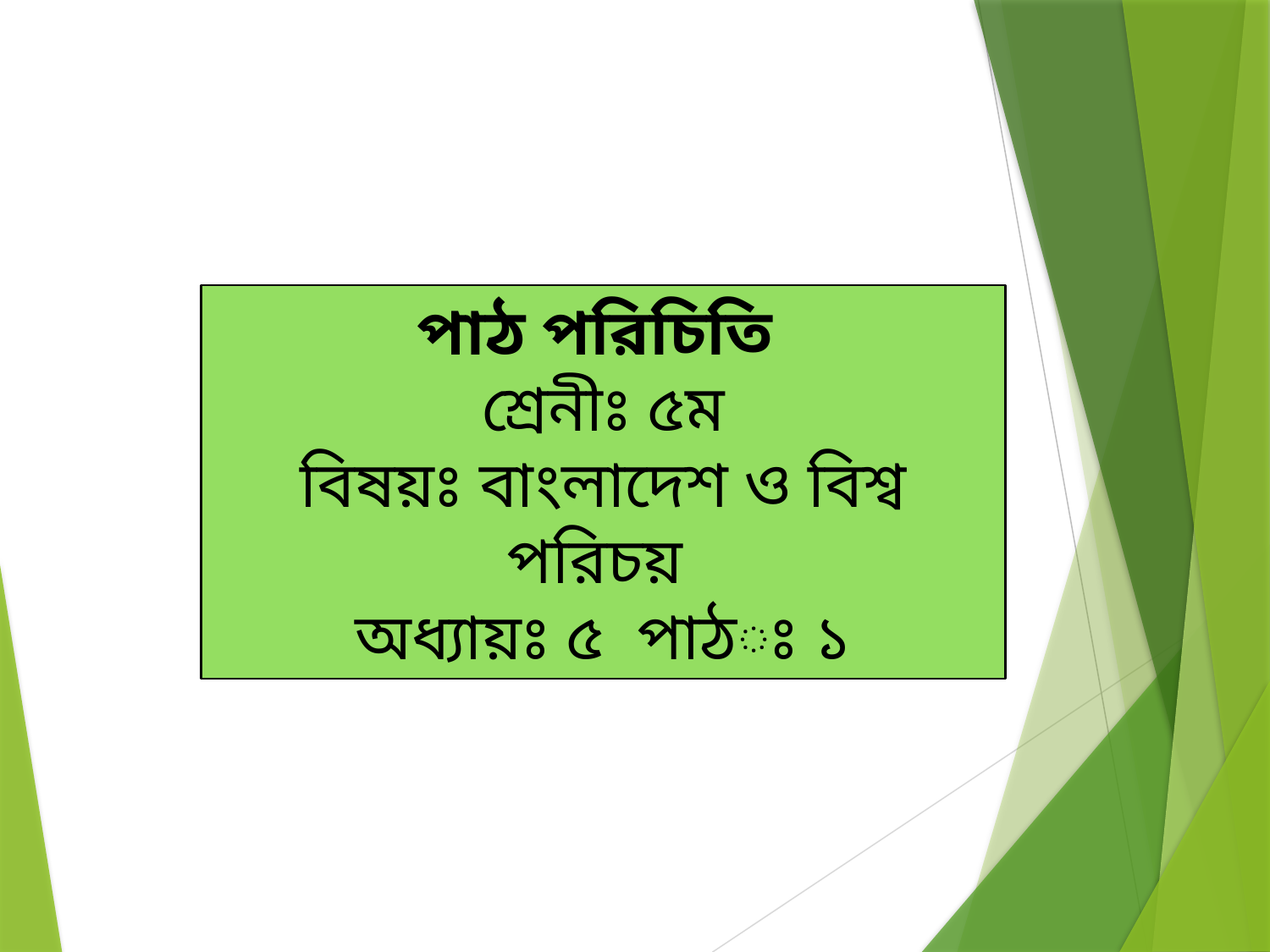

পাঠ পরিচিতি
শ্রেনীঃ ৫ম
বিষয়ঃ বাংলাদেশ ও বিশ্ব পরিচয়
অধ্যায়ঃ ৫  পাঠঃ ১